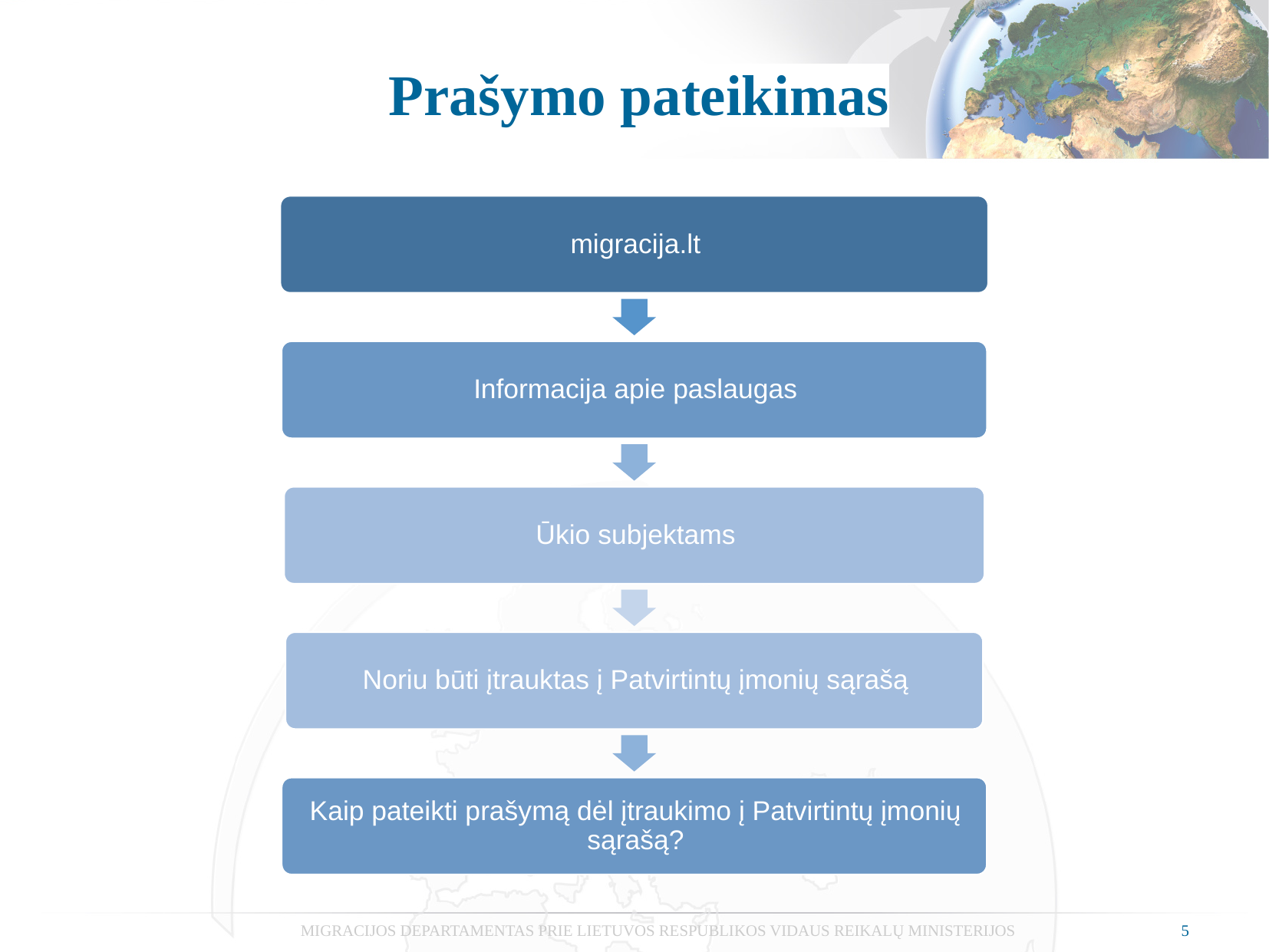

# Prašymo pateikimas
migracija.lt

Informacija apie paslaugas

Ūkio subjektams

Noriu būti įtrauktas į Patvirtintų įmonių sąrašą

Kaip pateikti prašymą dėl įtraukimo į Patvirtintų įmonių sąrašą?

MIGRACIJOS DEPARTAMENTAS PRIE LIETUVOS RESPUBLIKOS VIDAUS REIKALŲ MINISTERIJOS
5